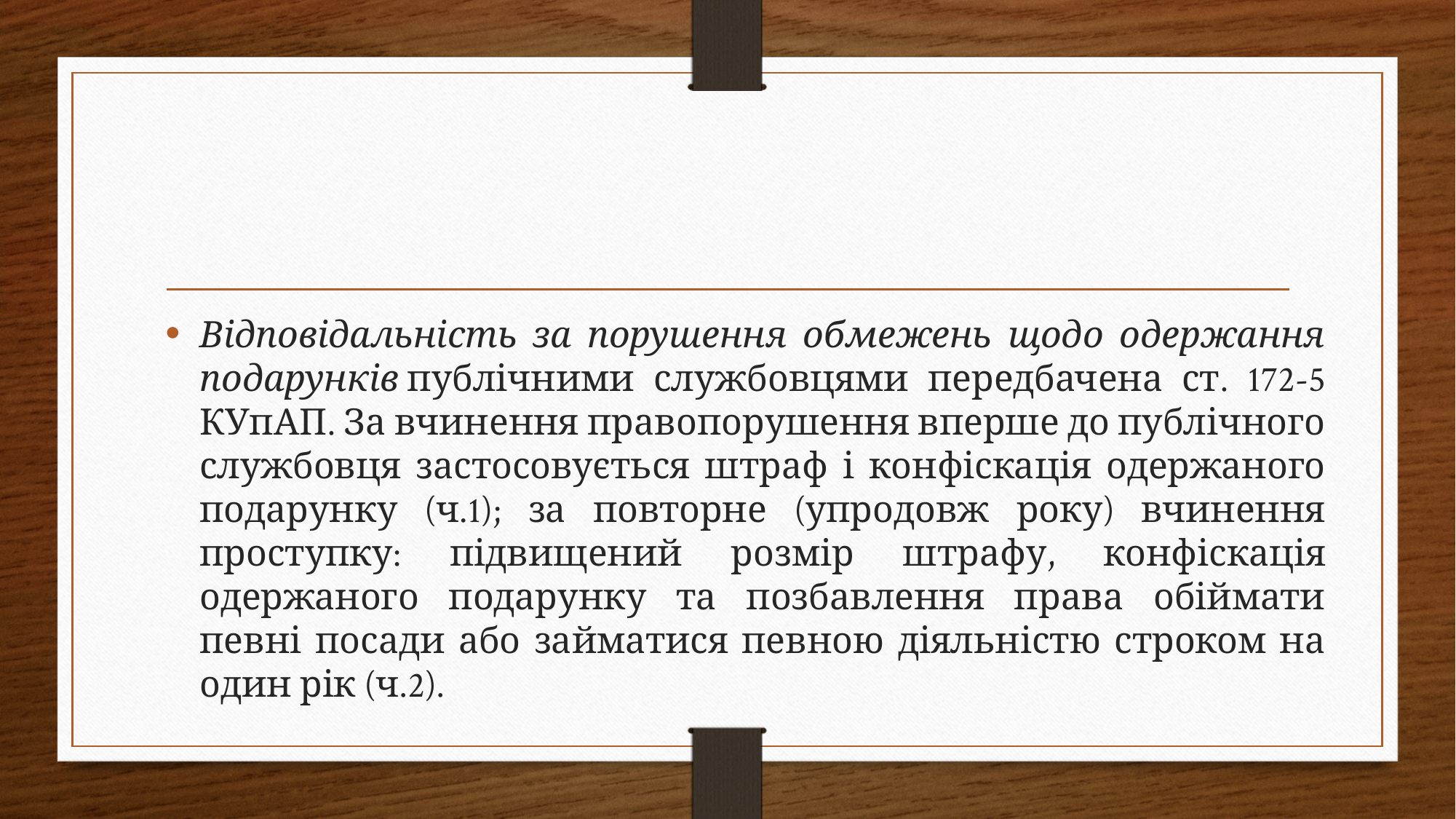

Відповідальність за порушення обмежень щодо одержання подарунків публічними службовцями передбачена ст. 172-5 КУпАП. За вчинення правопорушення вперше до публічного службовця застосовується штраф і конфіскація одержаного подарунку (ч.1); за повторне (упродовж року) вчинення проступку: підвищений розмір штрафу, конфіскація одержаного подарунку та позбавлення права обіймати певні посади або займатися певною діяльністю строком на один рік (ч.2).